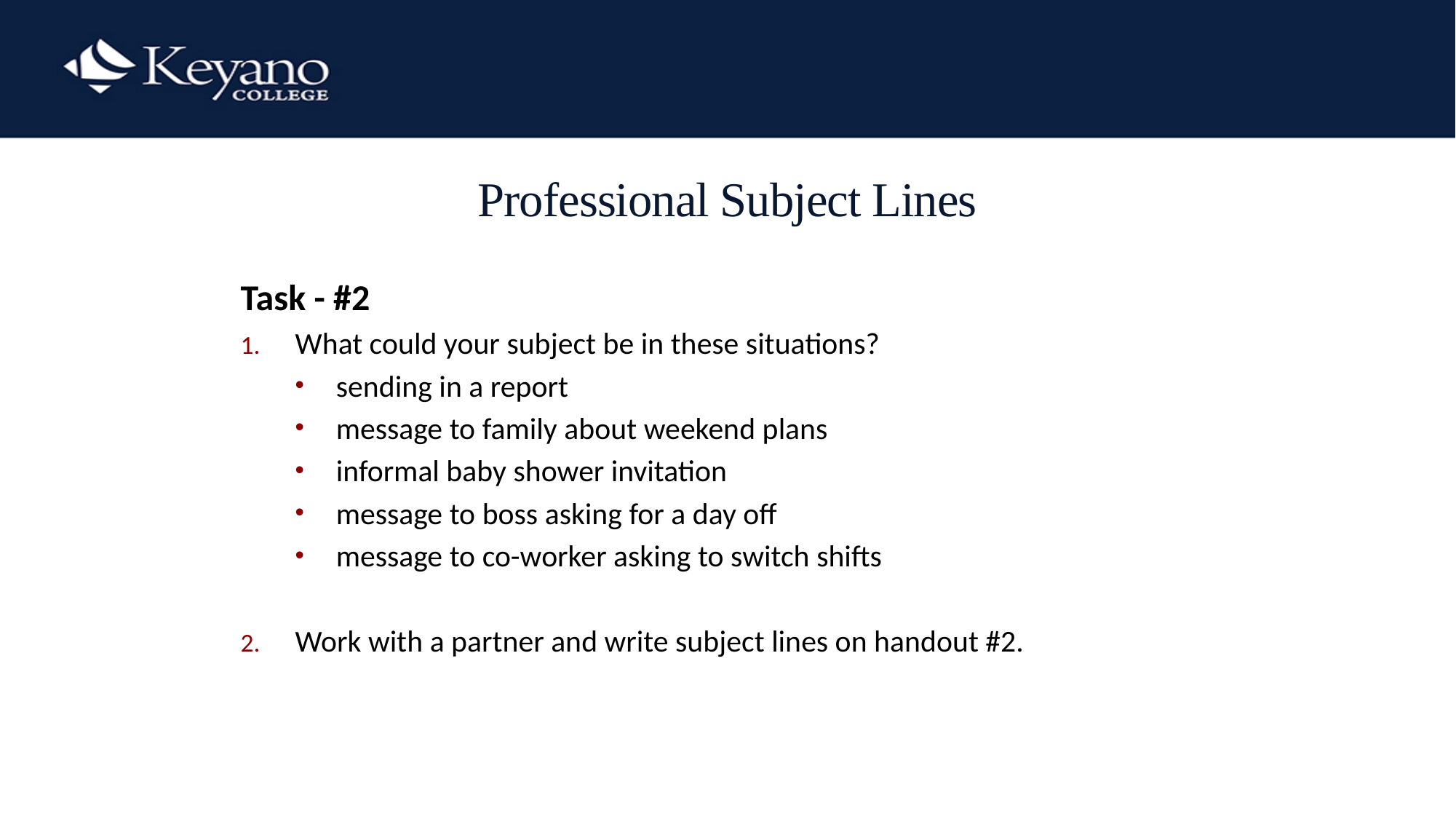

# Professional Subject Lines
Task - #2
What could your subject be in these situations?
sending in a report
message to family about weekend plans
informal baby shower invitation
message to boss asking for a day off
message to co-worker asking to switch shifts

Work with a partner and write subject lines on handout #2.